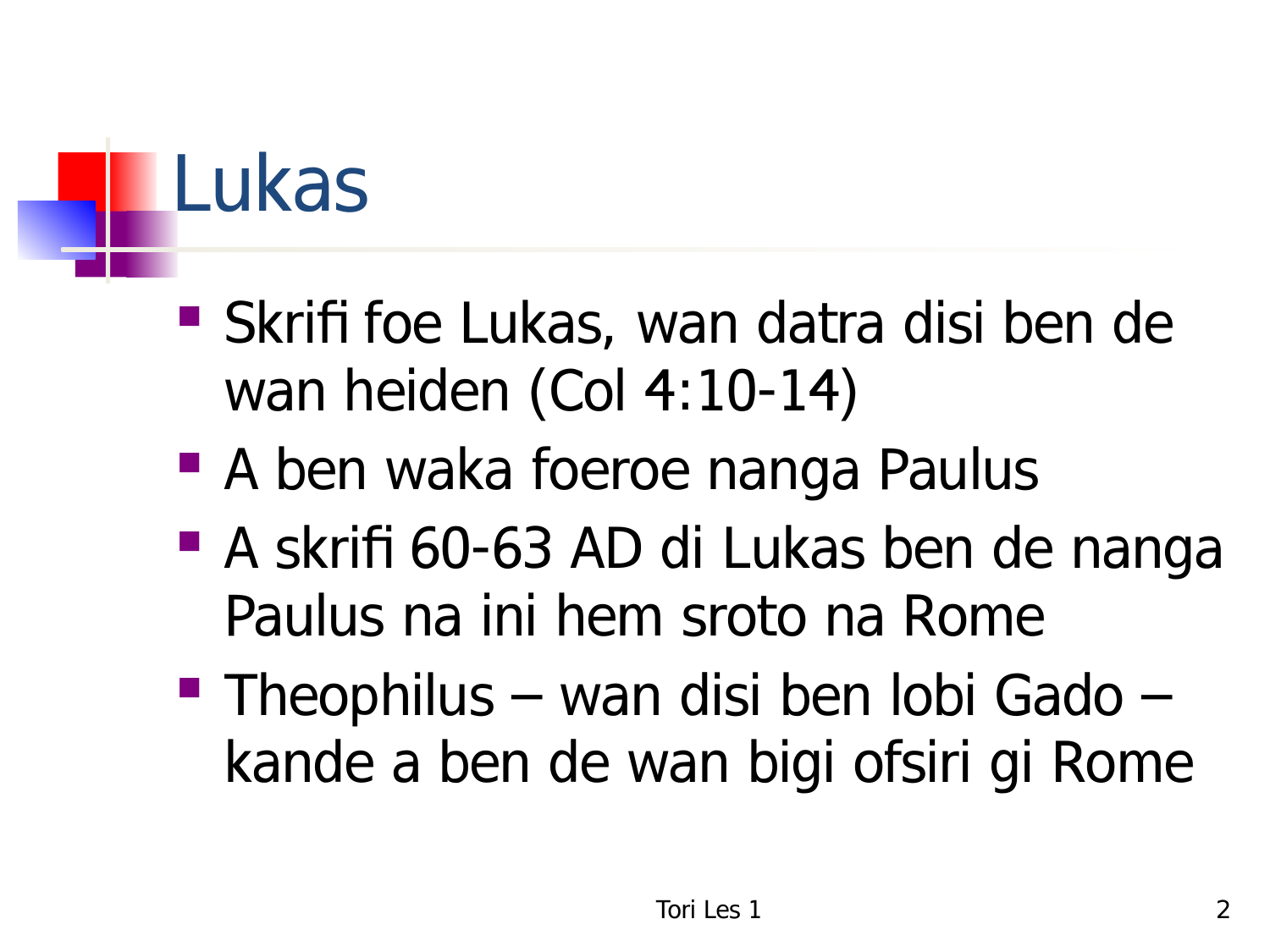

# Lukas
Skrifi foe Lukas, wan datra disi ben de wan heiden (Col 4:10-14)
A ben waka foeroe nanga Paulus
A skrifi 60-63 AD di Lukas ben de nanga Paulus na ini hem sroto na Rome
Theophilus – wan disi ben lobi Gado – kande a ben de wan bigi ofsiri gi Rome
Tori Les 1
2